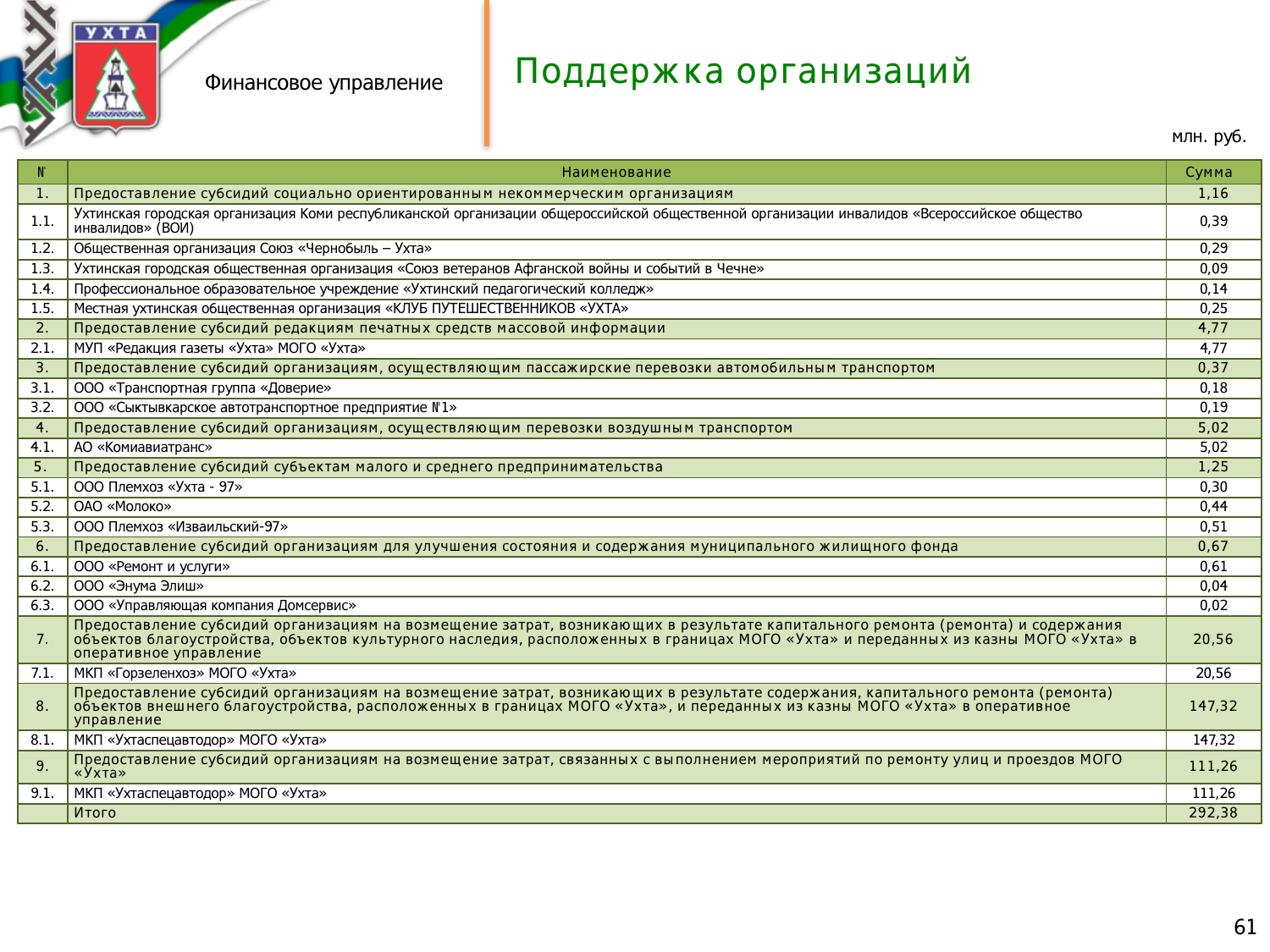

Поддержка организаций
млн. руб.
| № | Наименование | Сумма |
| --- | --- | --- |
| 1. | Предоставление субсидий социально ориентированным некоммерческим организациям | 1,16 |
| 1.1. | Ухтинская городская организация Коми республиканской организации общероссийской общественной организации инвалидов «Всероссийское общество инвалидов» (ВОИ) | 0,39 |
| 1.2. | Общественная организация Союз «Чернобыль – Ухта» | 0,29 |
| 1.3. | Ухтинская городская общественная организация «Союз ветеранов Афганской войны и событий в Чечне» | 0,09 |
| 1.4. | Профессиональное образовательное учреждение «Ухтинский педагогический колледж» | 0,14 |
| 1.5. | Местная ухтинская общественная организация «КЛУБ ПУТЕШЕСТВЕННИКОВ «УХТА» | 0,25 |
| 2. | Предоставление субсидий редакциям печатных средств массовой информации | 4,77 |
| 2.1. | МУП «Редакция газеты «Ухта» МОГО «Ухта» | 4,77 |
| 3. | Предоставление субсидий организациям, осуществляющим пассажирские перевозки автомобильным транспортом | 0,37 |
| 3.1. | ООО «Транспортная группа «Доверие» | 0,18 |
| 3.2. | ООО «Сыктывкарское автотранспортное предприятие №1» | 0,19 |
| 4. | Предоставление субсидий организациям, осуществляющим перевозки воздушным транспортом | 5,02 |
| 4.1. | АО «Комиавиатранс» | 5,02 |
| 5. | Предоставление субсидий субъектам малого и среднего предпринимательства | 1,25 |
| 5.1. | ООО Племхоз «Ухта - 97» | 0,30 |
| 5.2. | ОАО «Молоко» | 0,44 |
| 5.3. | ООО Племхоз «Изваильский-97» | 0,51 |
| 6. | Предоставление субсидий организациям для улучшения состояния и содержания муниципального жилищного фонда | 0,67 |
| 6.1. | ООО «Ремонт и услуги» | 0,61 |
| 6.2. | ООО «Энума Элиш» | 0,04 |
| 6.3. | ООО «Управляющая компания Домсервис» | 0,02 |
| 7. | Предоставление субсидий организациям на возмещение затрат, возникающих в результате капитального ремонта (ремонта) и содержания объектов благоустройства, объектов культурного наследия, расположенных в границах МОГО «Ухта» и переданных из казны МОГО «Ухта» в оперативное управление | 20,56 |
| 7.1. | МКП «Горзеленхоз» МОГО «Ухта» | 20,56 |
| 8. | Предоставление субсидий организациям на возмещение затрат, возникающих в результате содержания, капитального ремонта (ремонта) объектов внешнего благоустройства, расположенных в границах МОГО «Ухта», и переданных из казны МОГО «Ухта» в оперативное управление | 147,32 |
| 8.1. | МКП «Ухтаспецавтодор» МОГО «Ухта» | 147,32 |
| 9. | Предоставление субсидий организациям на возмещение затрат, связанных с выполнением мероприятий по ремонту улиц и проездов МОГО «Ухта» | 111,26 |
| 9.1. | МКП «Ухтаспецавтодор» МОГО «Ухта» | 111,26 |
|  | Итого | 292,38 |
61